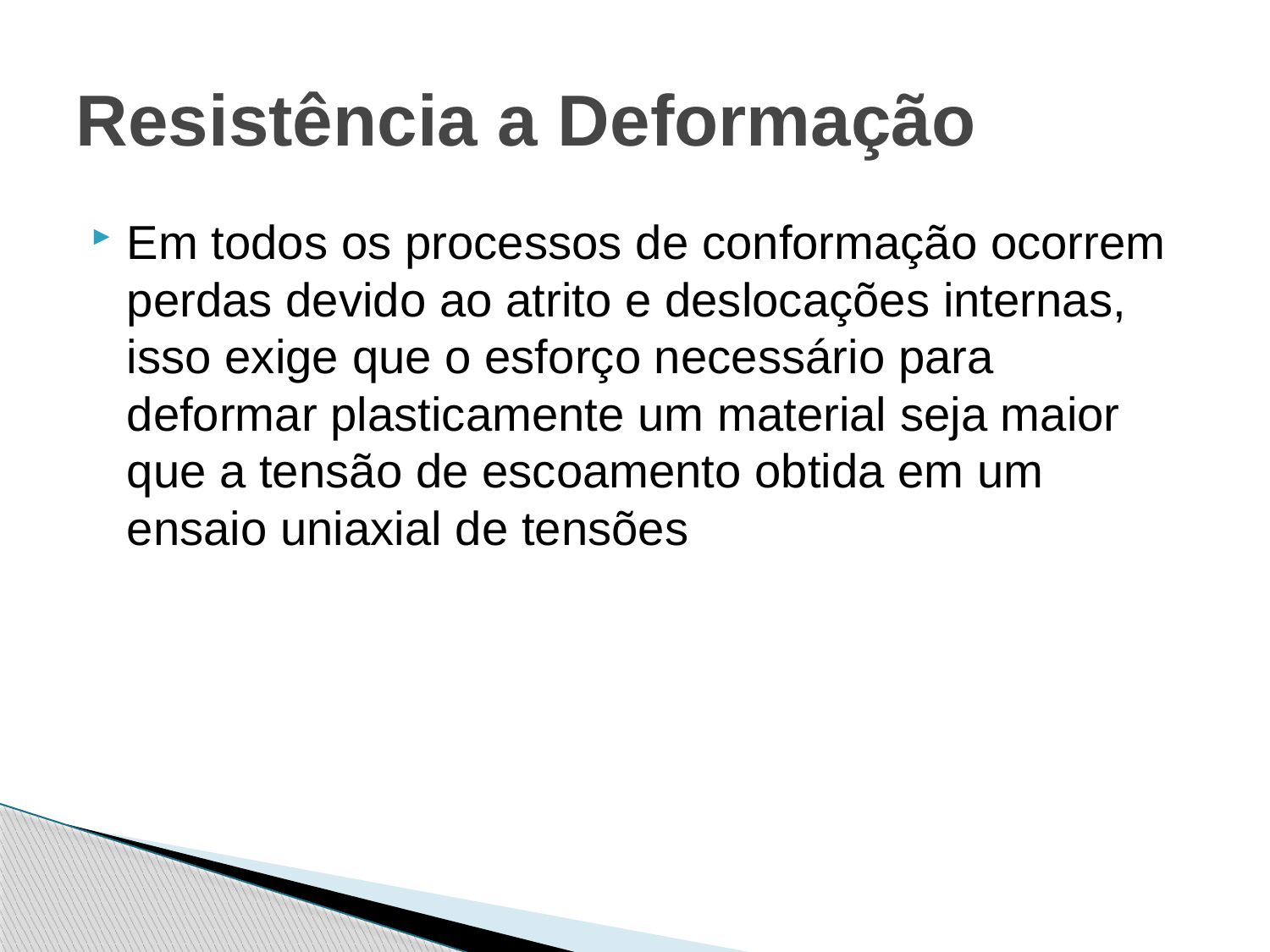

# Resistência a Deformação
Em todos os processos de conformação ocorrem perdas devido ao atrito e deslocações internas, isso exige que o esforço necessário para deformar plasticamente um material seja maior que a tensão de escoamento obtida em um ensaio uniaxial de tensões